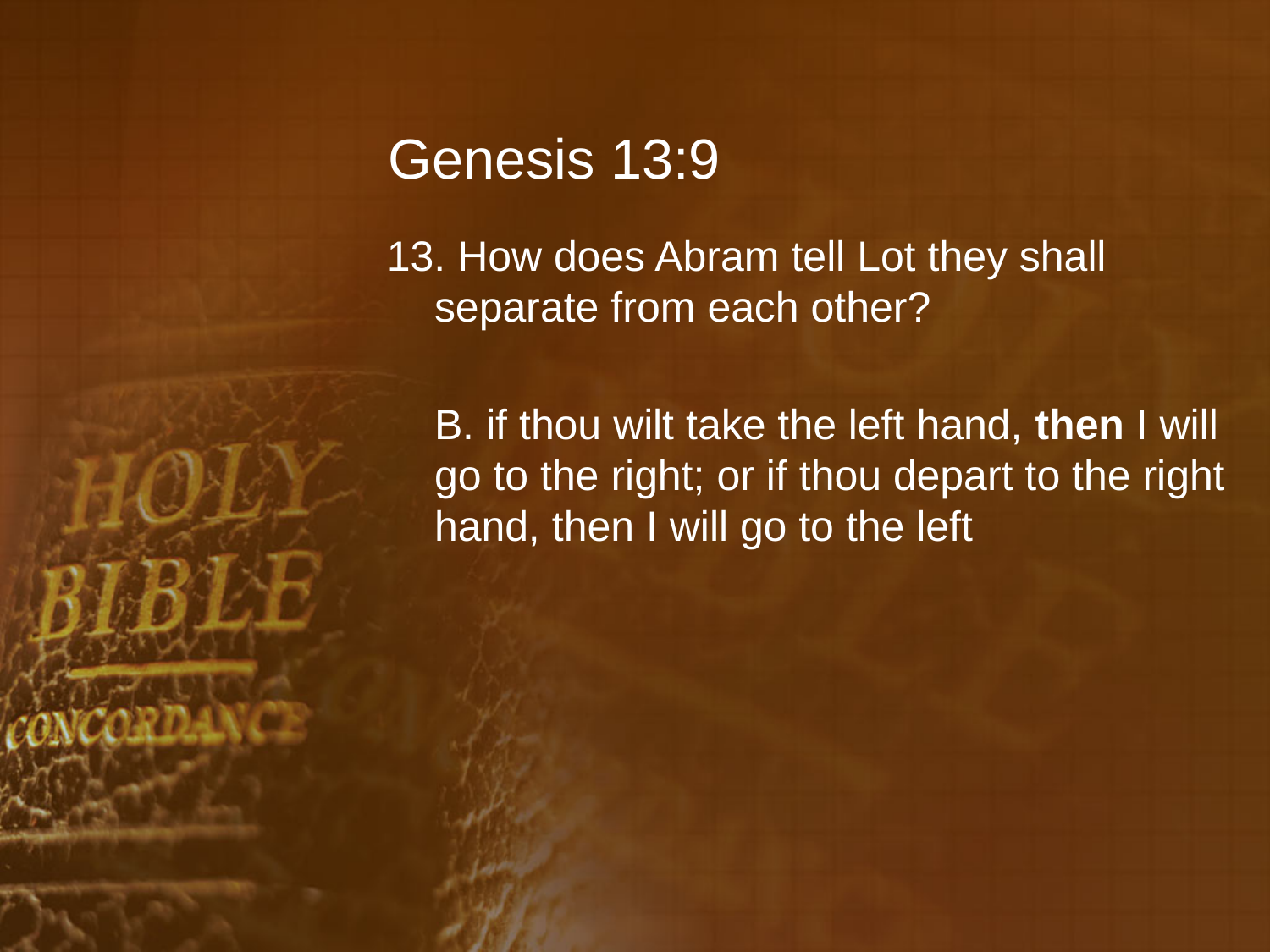

# Genesis 13:9
13. How does Abram tell Lot they shall separate from each other?

	B. if thou wilt take the left hand, then I will go to the right; or if thou depart to the right hand, then I will go to the left